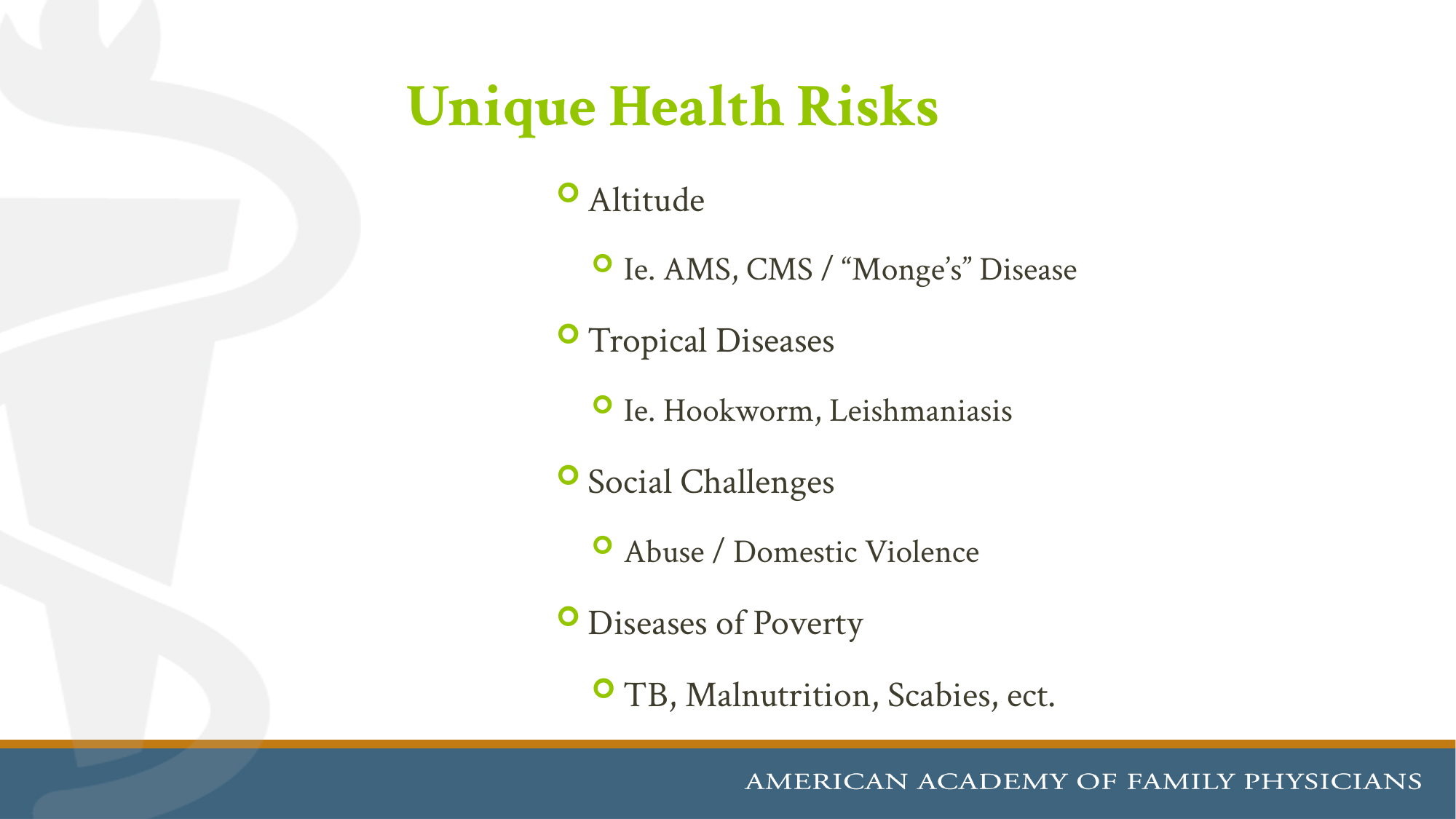

Unique Health Risks
Altitude
Ie. AMS, CMS / “Monge’s” Disease
Tropical Diseases
Ie. Hookworm, Leishmaniasis
Social Challenges
Abuse / Domestic Violence
Diseases of Poverty
TB, Malnutrition, Scabies, ect.